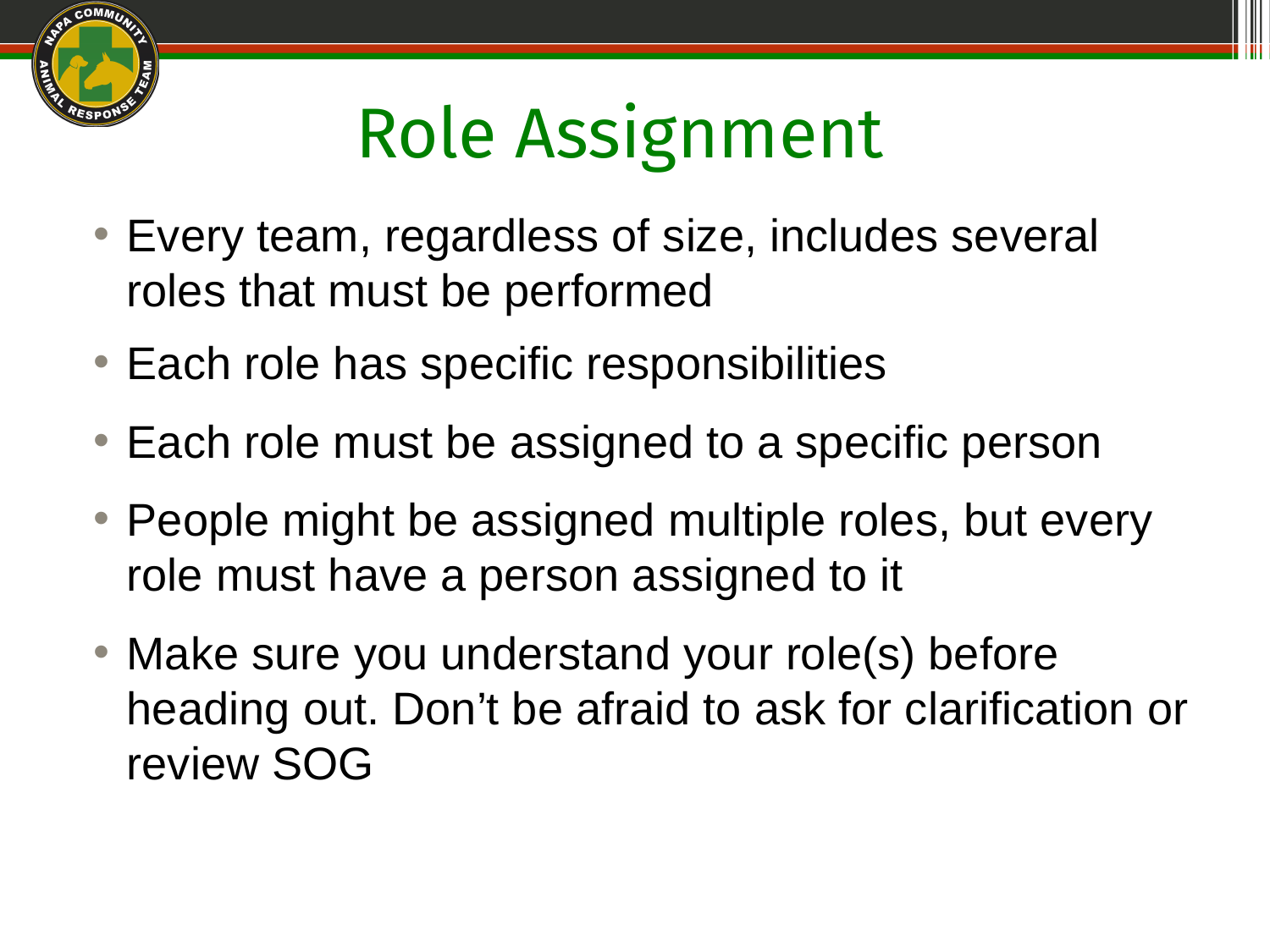

Role Assignment
Every team, regardless of size, includes several roles that must be performed

Each role has specific responsibilities

Each role must be assigned to a specific person

People might be assigned multiple roles, but every role must have a person assigned to it

Make sure you understand your role(s) before heading out. Don’t be afraid to ask for clarification or review SOG